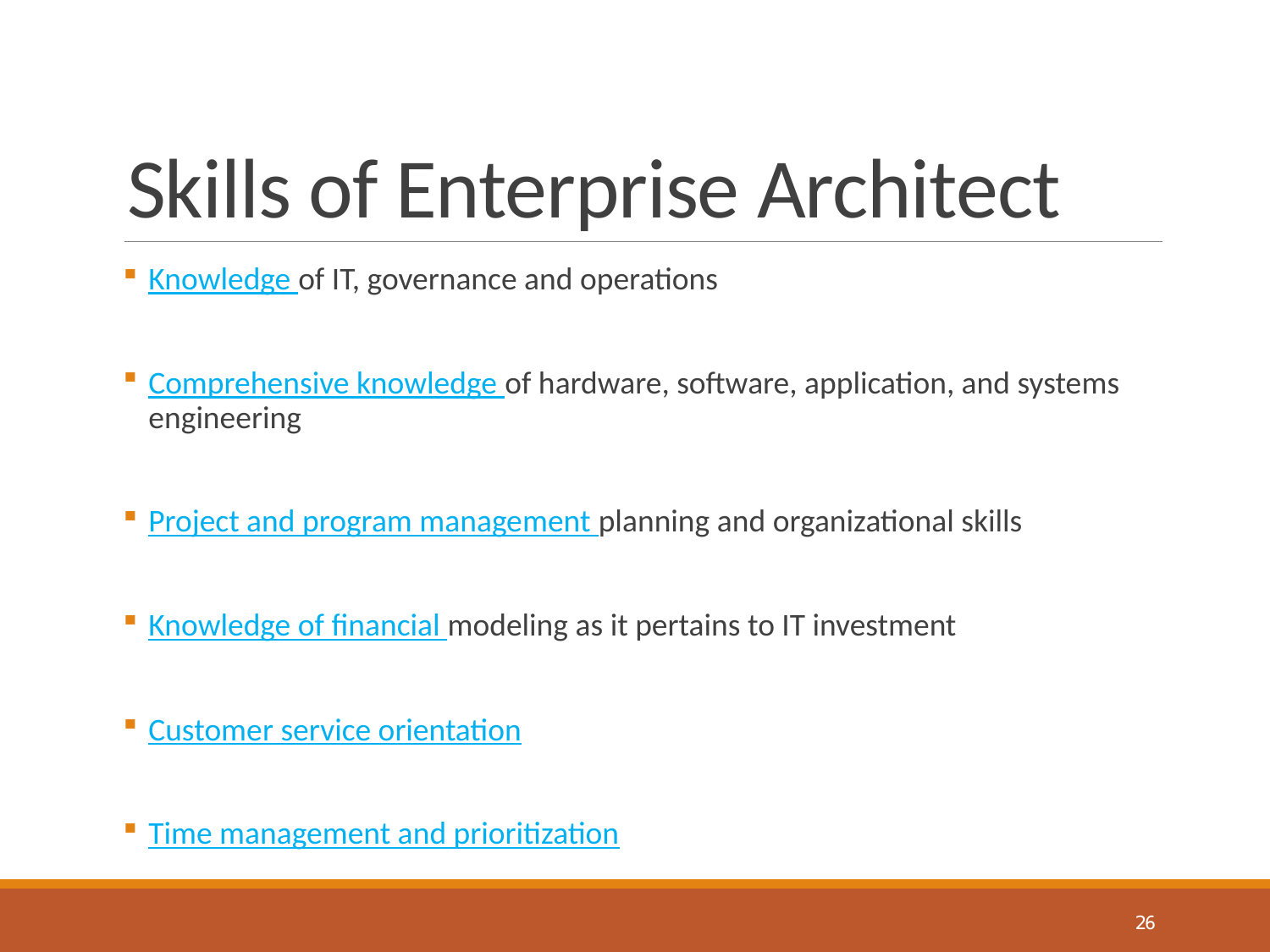

# Skills of Enterprise Architect
Knowledge of IT, governance and operations

Comprehensive knowledge of hardware, software, application, and systems engineering

Project and program management planning and organizational skills

Knowledge of financial modeling as it pertains to IT investment

Customer service orientation

Time management and prioritization

26